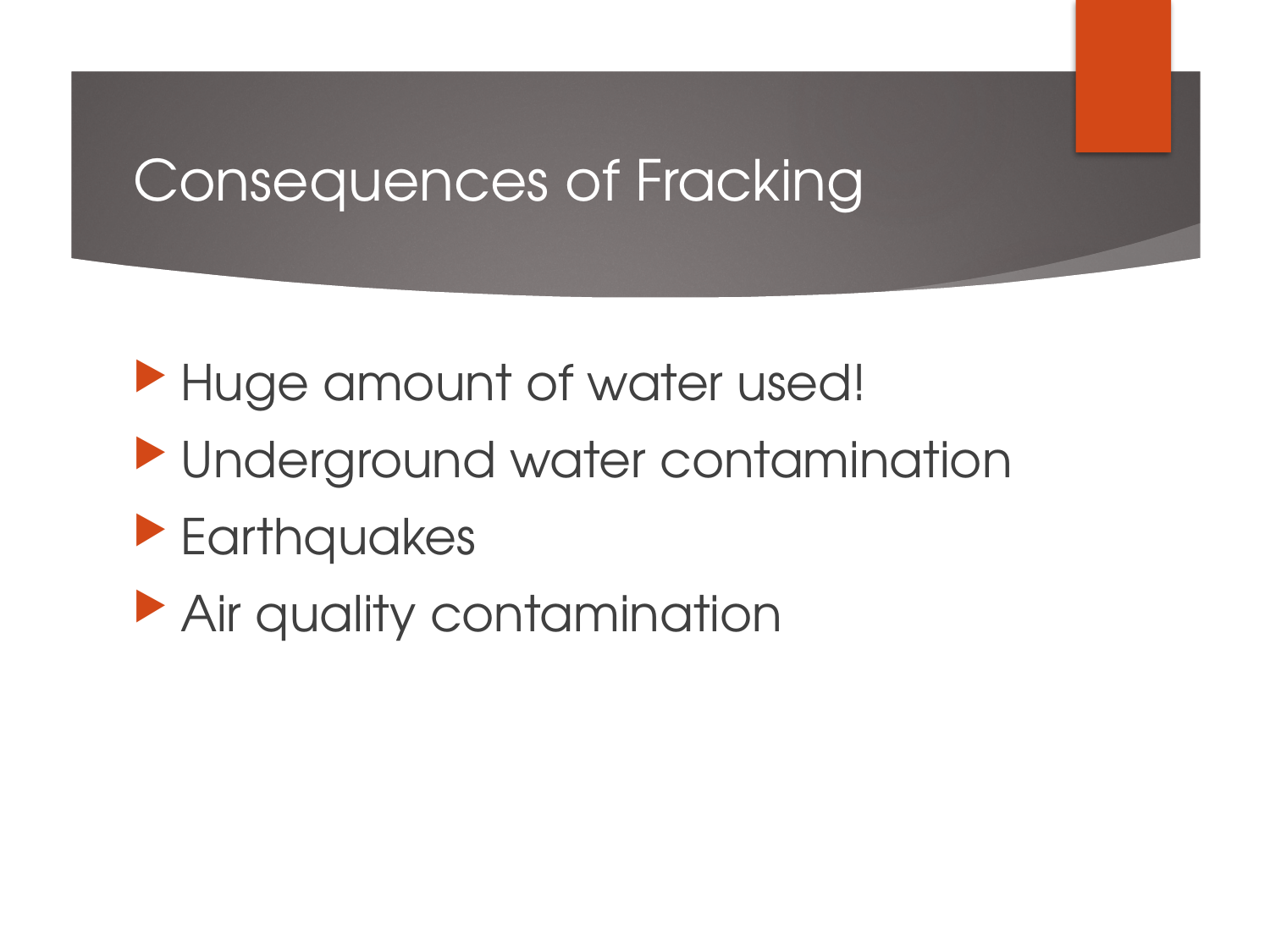

# Consequences of Fracking
Huge amount of water used!
Underground water contamination
Earthquakes
Air quality contamination